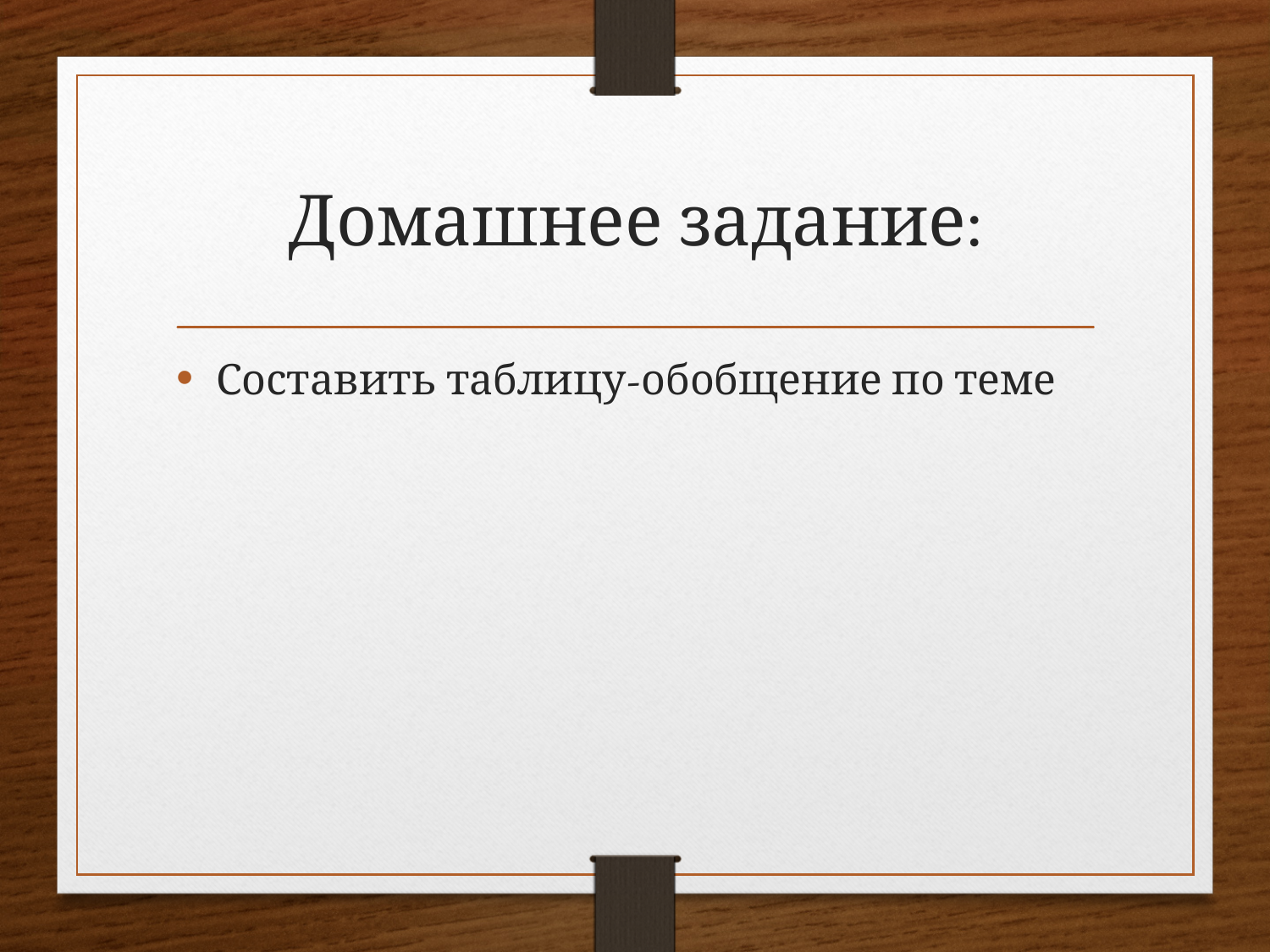

# Домашнее задание:
Составить таблицу-обобщение по теме